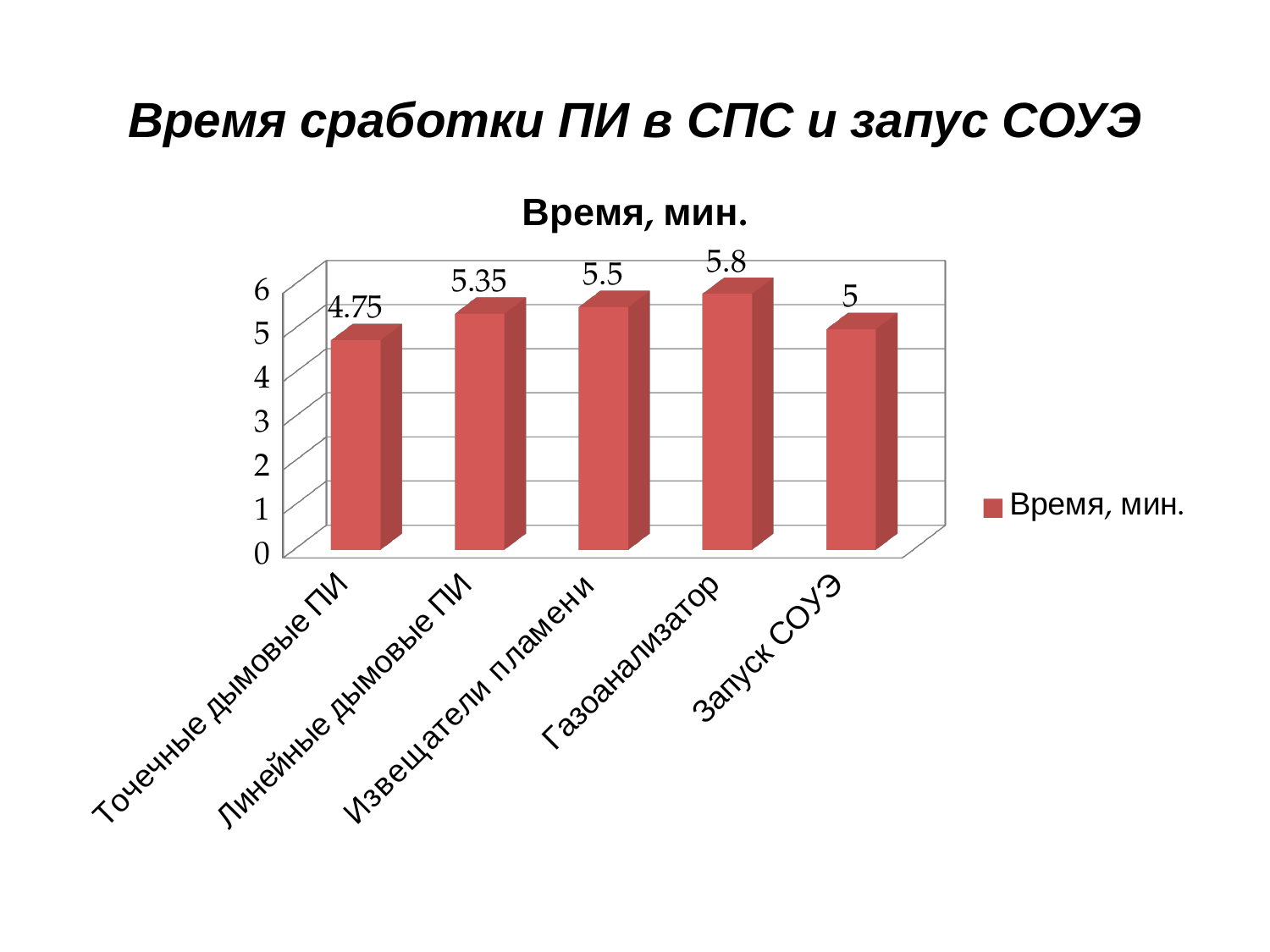

# Время сработки ПИ в СПС и запус СОУЭ

[unsupported chart]